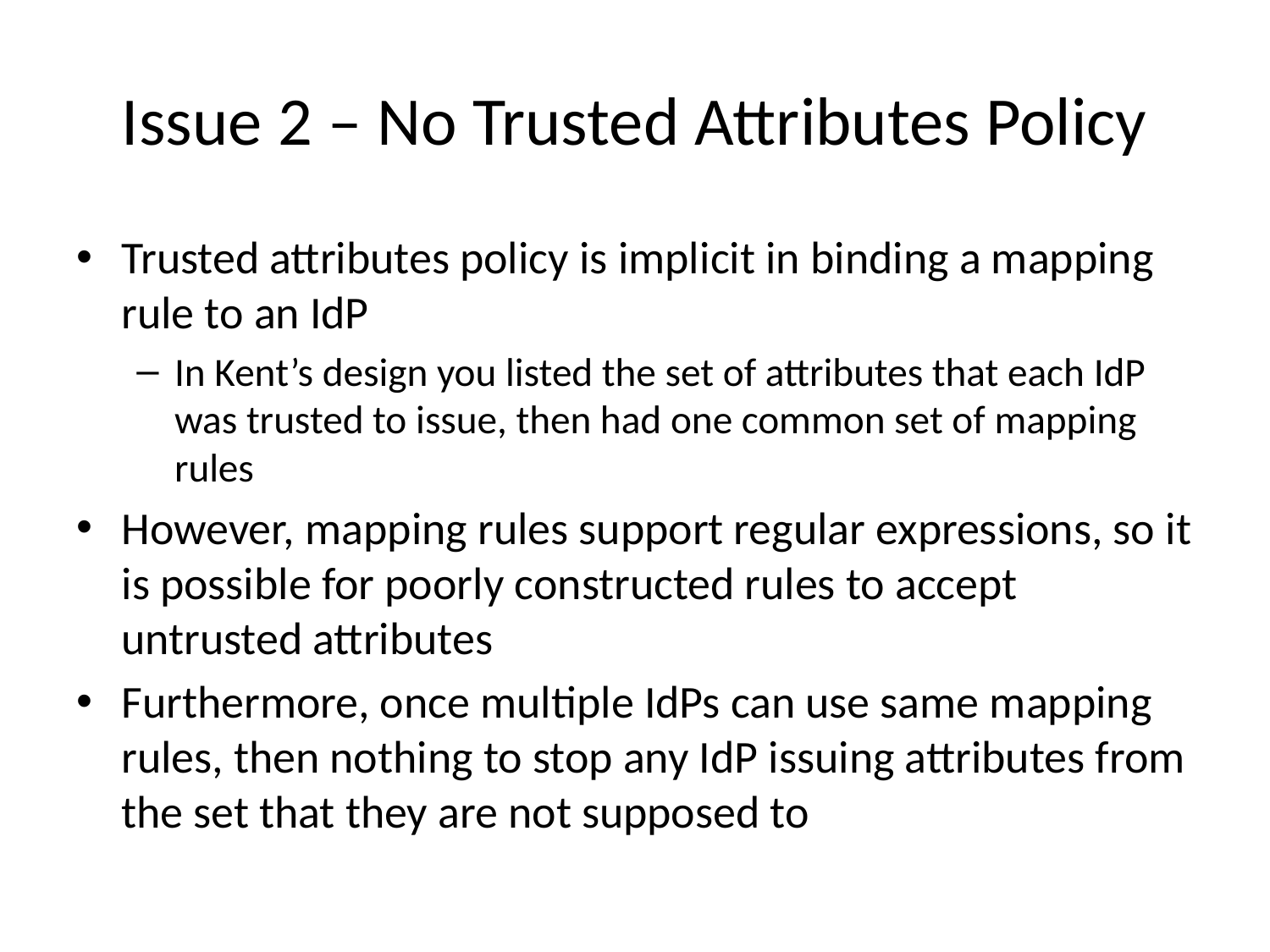

# Issue 2 – No Trusted Attributes Policy
Trusted attributes policy is implicit in binding a mapping rule to an IdP
In Kent’s design you listed the set of attributes that each IdP was trusted to issue, then had one common set of mapping rules
However, mapping rules support regular expressions, so it is possible for poorly constructed rules to accept untrusted attributes
Furthermore, once multiple IdPs can use same mapping rules, then nothing to stop any IdP issuing attributes from the set that they are not supposed to